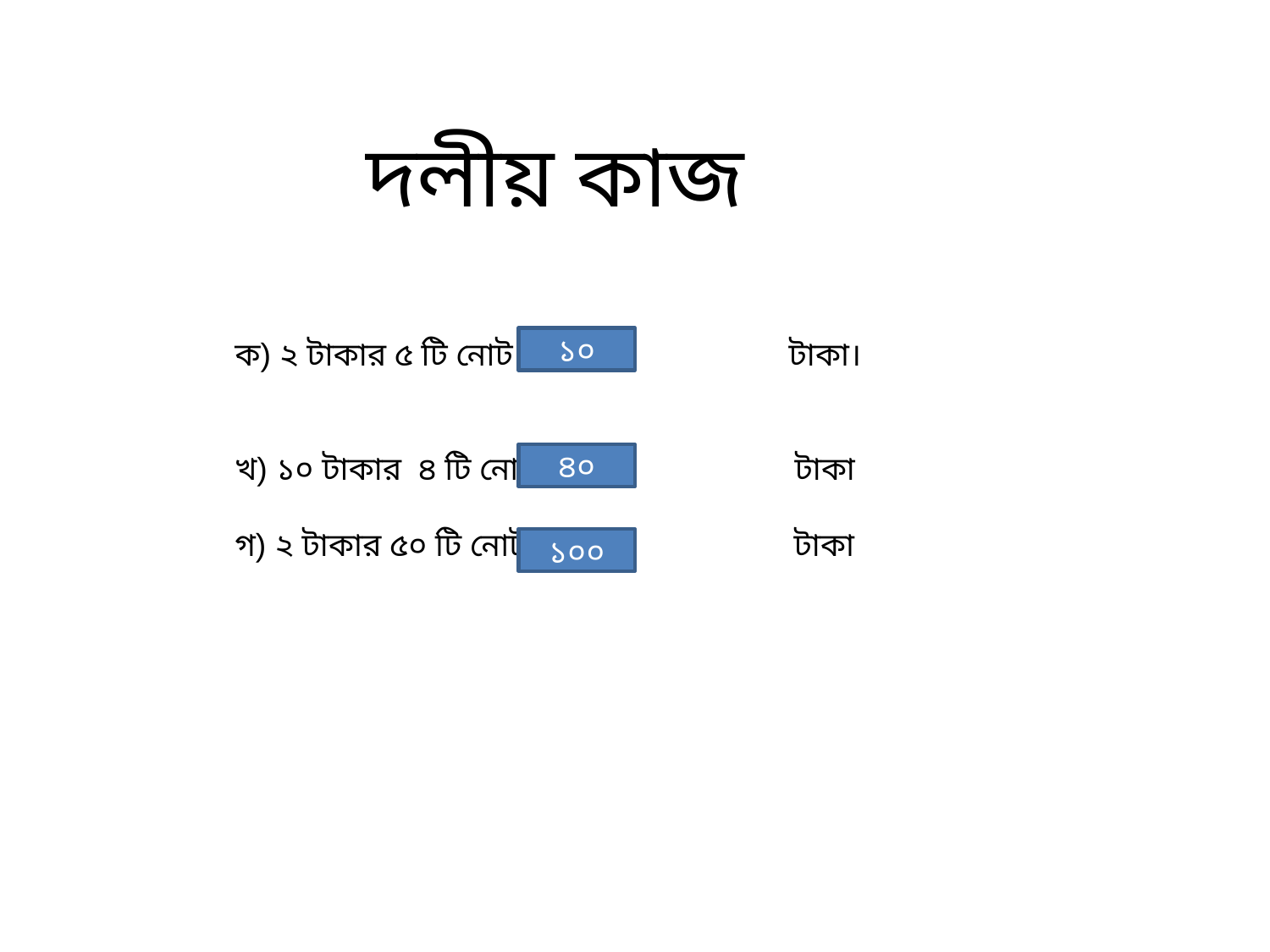

দলীয় কাজ
ক) ২ টাকার ৫ টি নোট =                            টাকা।

খ) ১০ টাকার  ৪ টি নোট =                          টাকা

গ) ২ টাকার ৫০ টি নোট =                           টাকা
১০
৪০
১০০